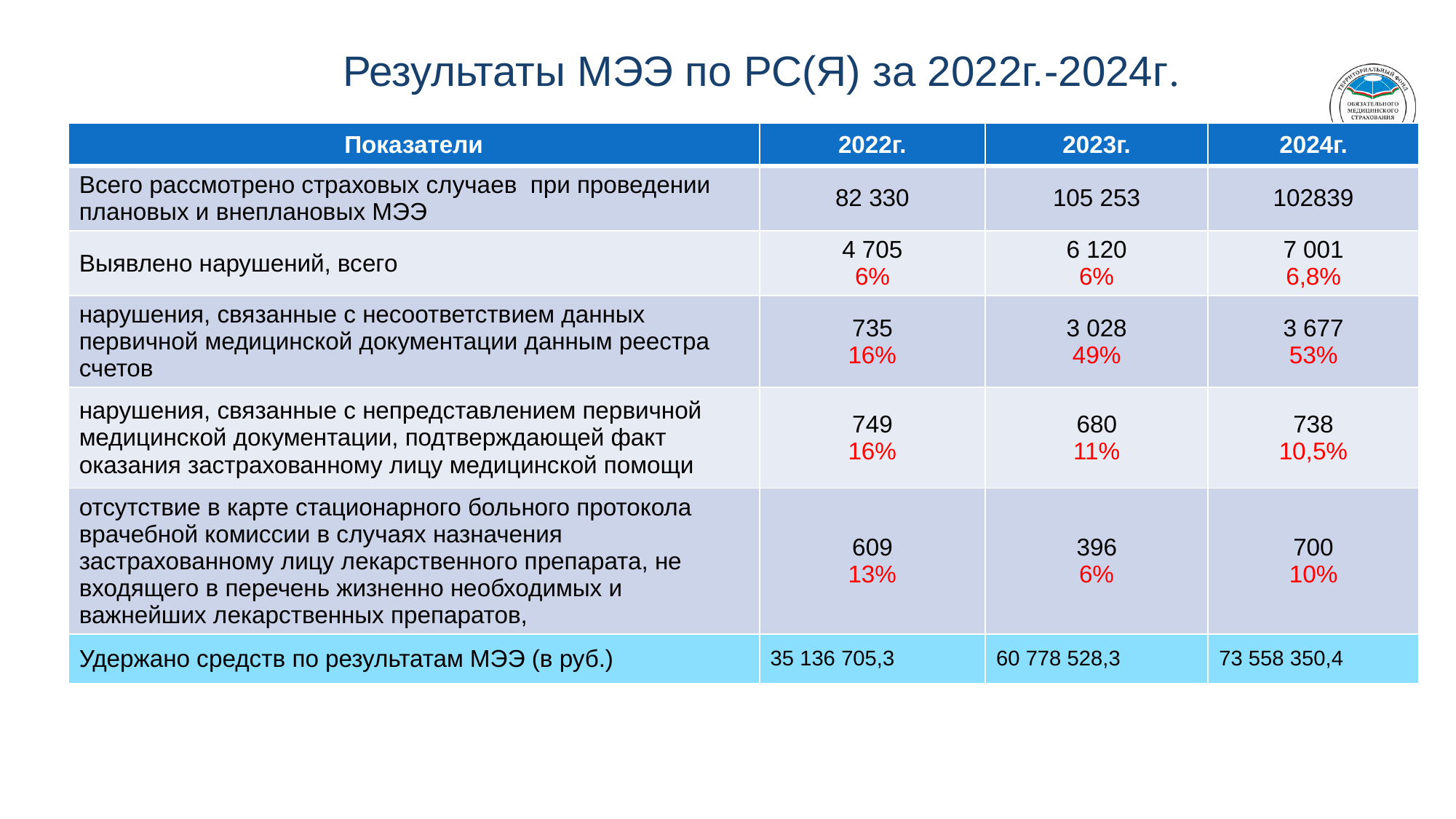

# Результаты МЭЭ по РС(Я) за 2022г.-2024г.
| Показатели | 2022г. | 2023г. | 2024г. |
| --- | --- | --- | --- |
| Всего рассмотрено страховых случаев при проведении плановых и внеплановых МЭЭ | 82 330 | 105 253 | 102839 |
| Выявлено нарушений, всего | 4 705 6% | 6 120 6% | 7 001 6,8% |
| нарушения, связанные с несоответствием данных первичной медицинской документации данным реестра счетов | 735 16% | 3 028 49% | 3 677 53% |
| нарушения, связанные с непредставлением первичной медицинской документации, подтверждающей факт оказания застрахованному лицу медицинской помощи | 749 16% | 680 11% | 738 10,5% |
| отсутствие в карте стационарного больного протокола врачебной комиссии в случаях назначения застрахованному лицу лекарственного препарата, не входящего в перечень жизненно необходимых и важнейших лекарственных препаратов, | 609 13% | 396 6% | 700 10% |
| Удержано средств по результатам МЭЭ (в руб.) | 35 136 705,3 | 60 778 528,3 | 73 558 350,4 |